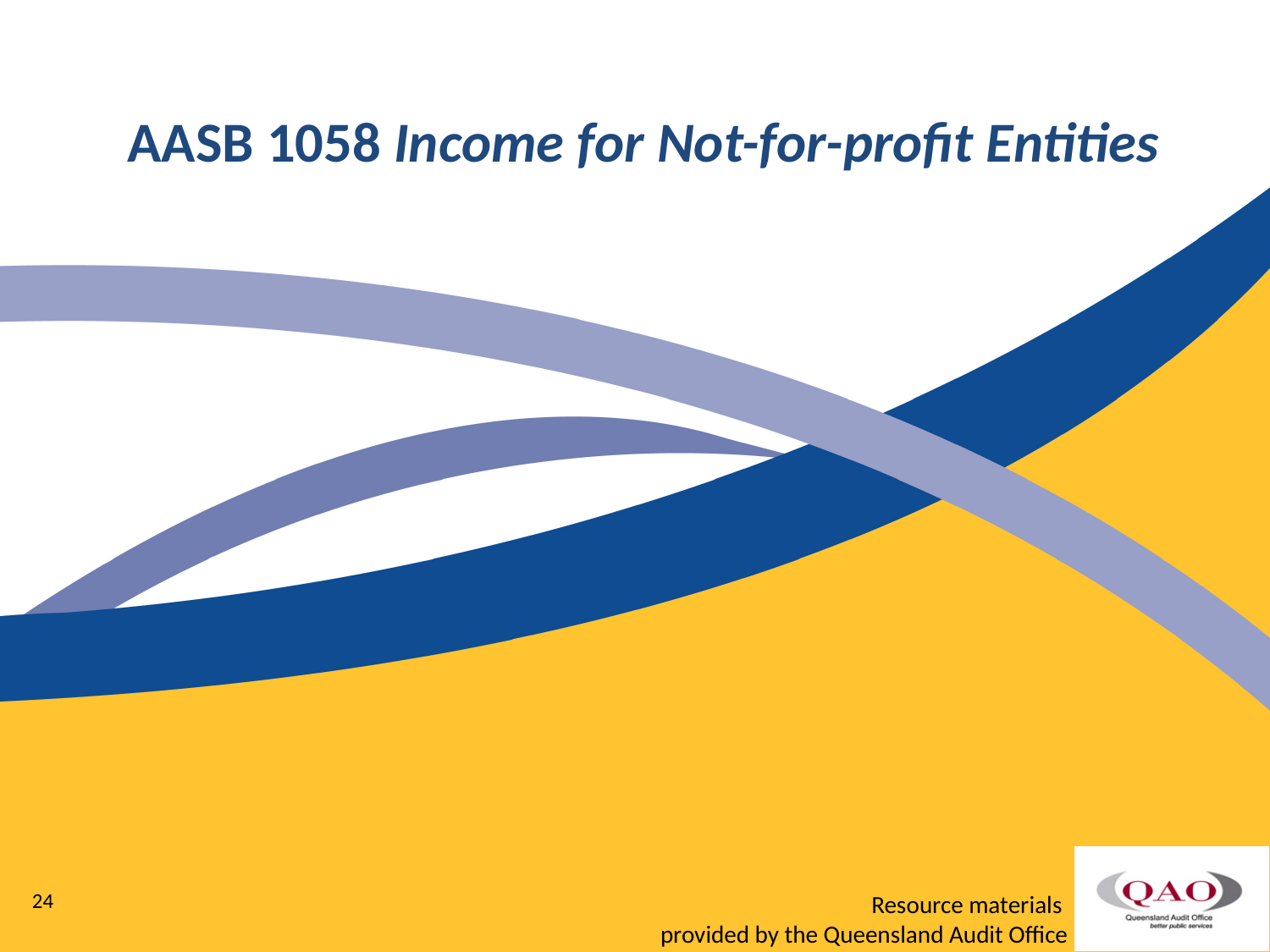

AASB 1058 Income for Not-for-profit Entities
24